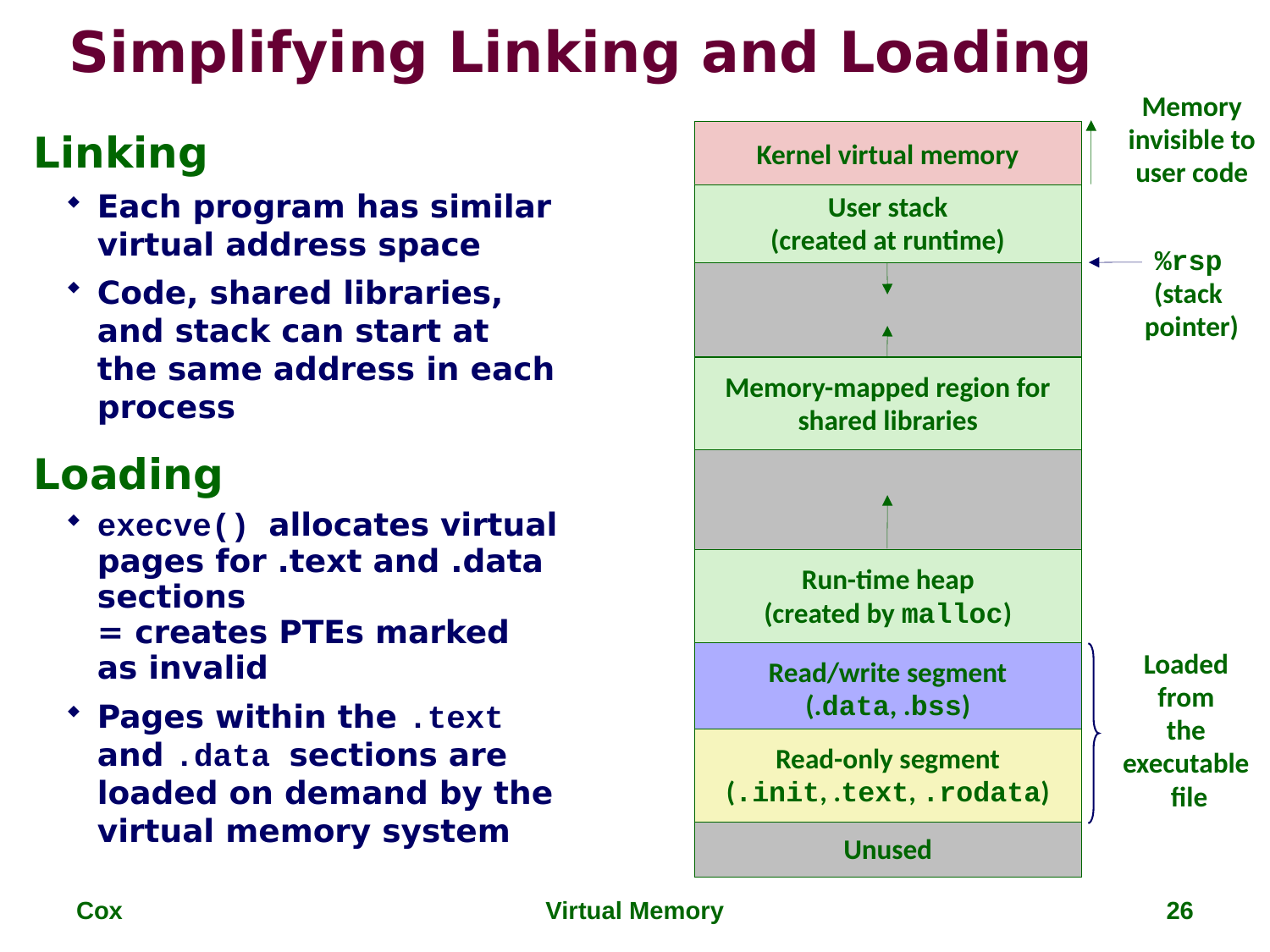

# Simplifying Linking and Loading
Memory
invisible to
user code

Linking
Each program has similar virtual address space
Code, shared libraries, and stack can start at the same address in each process
Loading
execve() allocates virtual pages for .text and .data sections
= creates PTEs marked as invalid
Pages within the .text and .data sections are loaded on demand by the virtual memory system

Kernel virtual memory
User stack
(created at runtime)

%rsp
(stack
pointer)

Memory-mapped region for
shared libraries

Run-time heap
(created by malloc)
Loaded
from
the
executable
file
Read/write segment
(.data, .bss)

Read-only segment
(.init, .text, .rodata)
Unused
Cox
Virtual Memory
26